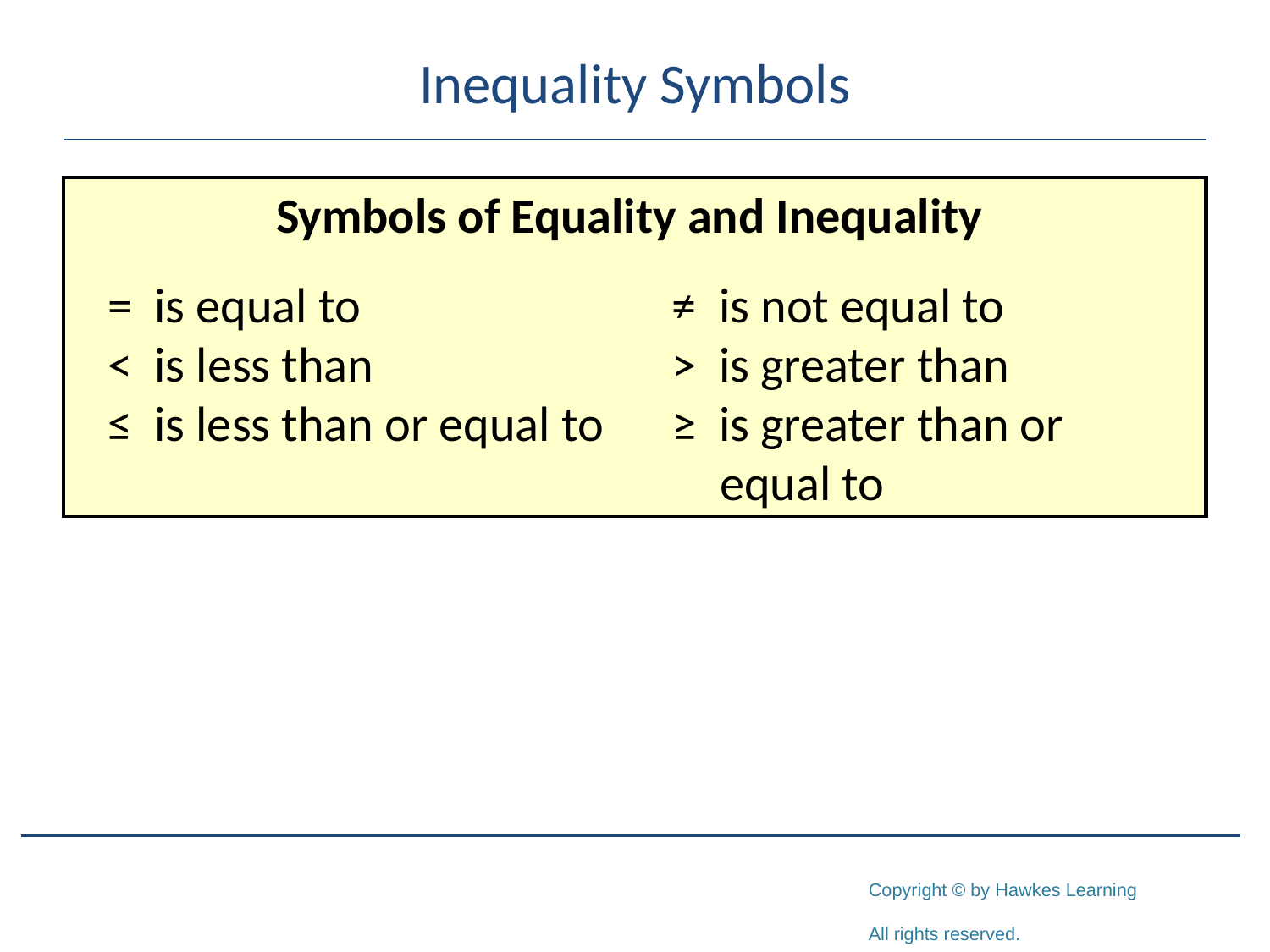

# Inequality Symbols
Symbols of Equality and Inequality
	=  is equal to	≠  is not equal to
	<  is less than	>  is greater than
	≤  is less than or equal to	≥  is greater than or 				equal to